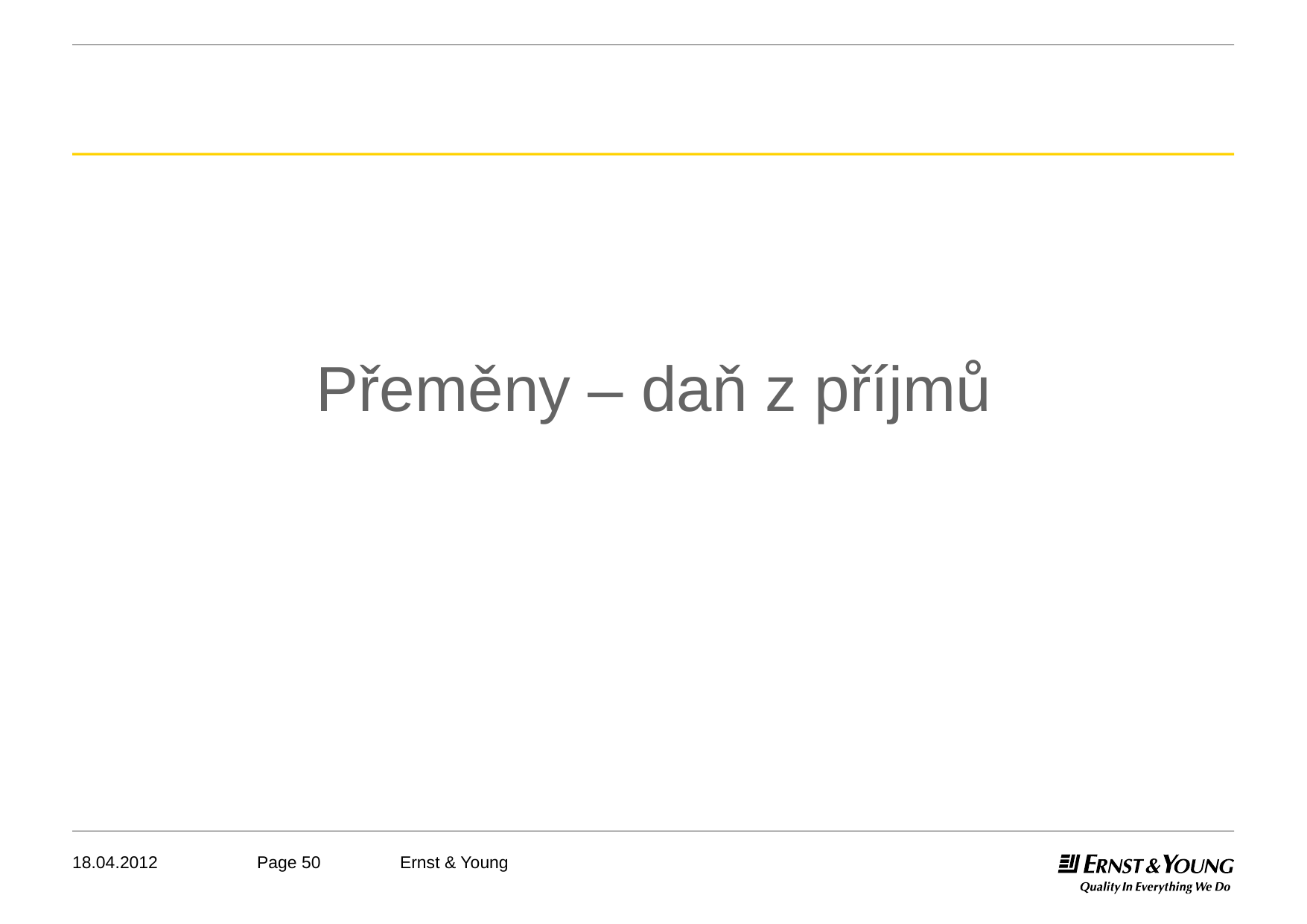

Přeměny – daň z příjmů
18.04.2012
Ernst & Young